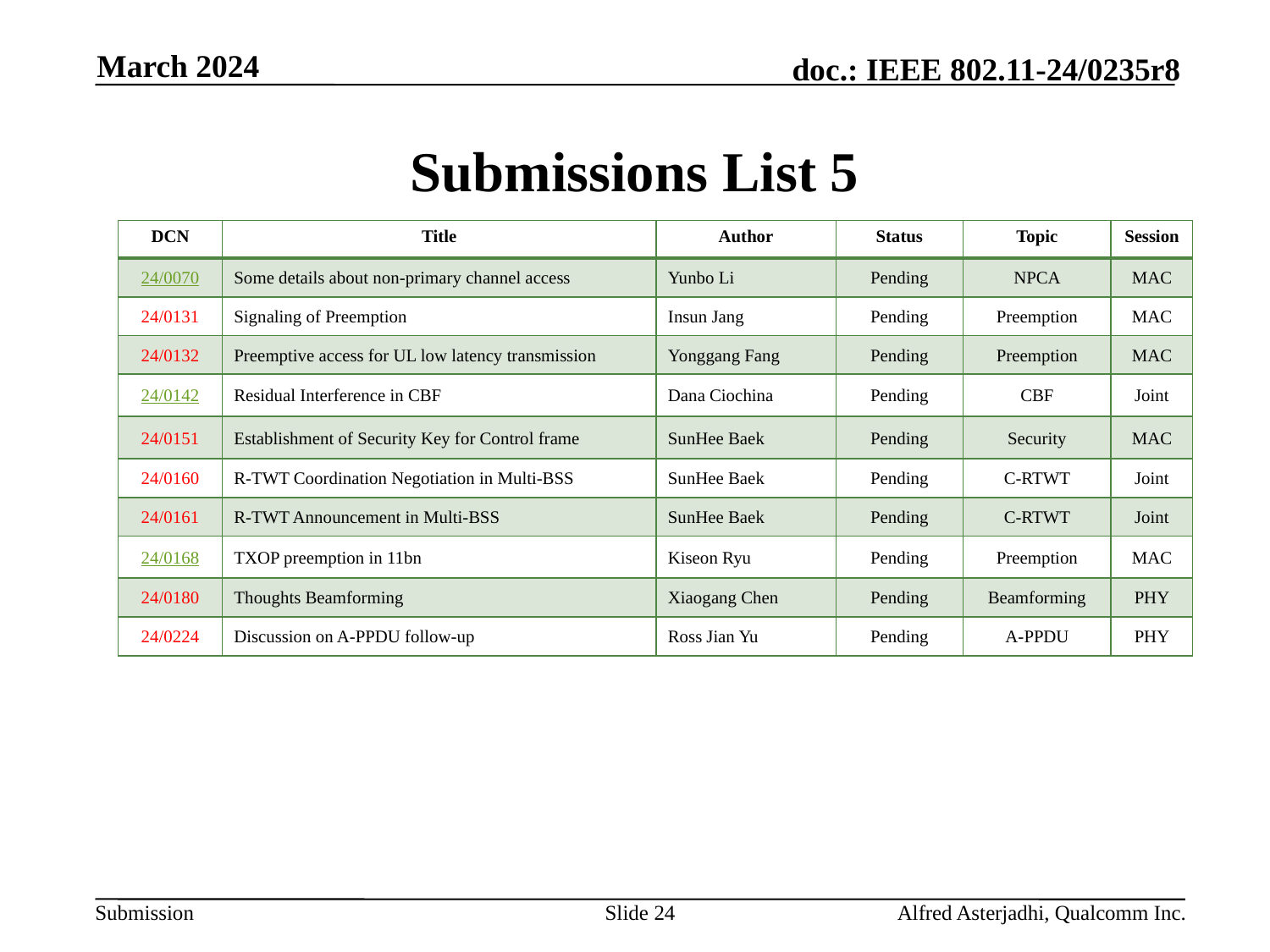

March 2024
# Submissions List 5
| DCN | Title | Author | Status | Topic | Session |
| --- | --- | --- | --- | --- | --- |
| 24/0070 | Some details about non-primary channel access | Yunbo Li | Pending | NPCA | MAC |
| 24/0131 | Signaling of Preemption | Insun Jang | Pending | Preemption | MAC |
| 24/0132 | Preemptive access for UL low latency transmission | Yonggang Fang | Pending | Preemption | MAC |
| 24/0142 | Residual Interference in CBF | Dana Ciochina | Pending | CBF | Joint |
| 24/0151 | Establishment of Security Key for Control frame | SunHee Baek | Pending | Security | MAC |
| 24/0160 | R-TWT Coordination Negotiation in Multi-BSS | SunHee Baek | Pending | C-RTWT | Joint |
| 24/0161 | R-TWT Announcement in Multi-BSS | SunHee Baek | Pending | C-RTWT | Joint |
| 24/0168 | TXOP preemption in 11bn | Kiseon Ryu | Pending | Preemption | MAC |
| 24/0180 | Thoughts Beamforming | Xiaogang Chen | Pending | Beamforming | PHY |
| 24/0224 | Discussion on A-PPDU follow-up | Ross Jian Yu | Pending | A-PPDU | PHY |
Slide 24
Alfred Asterjadhi, Qualcomm Inc.